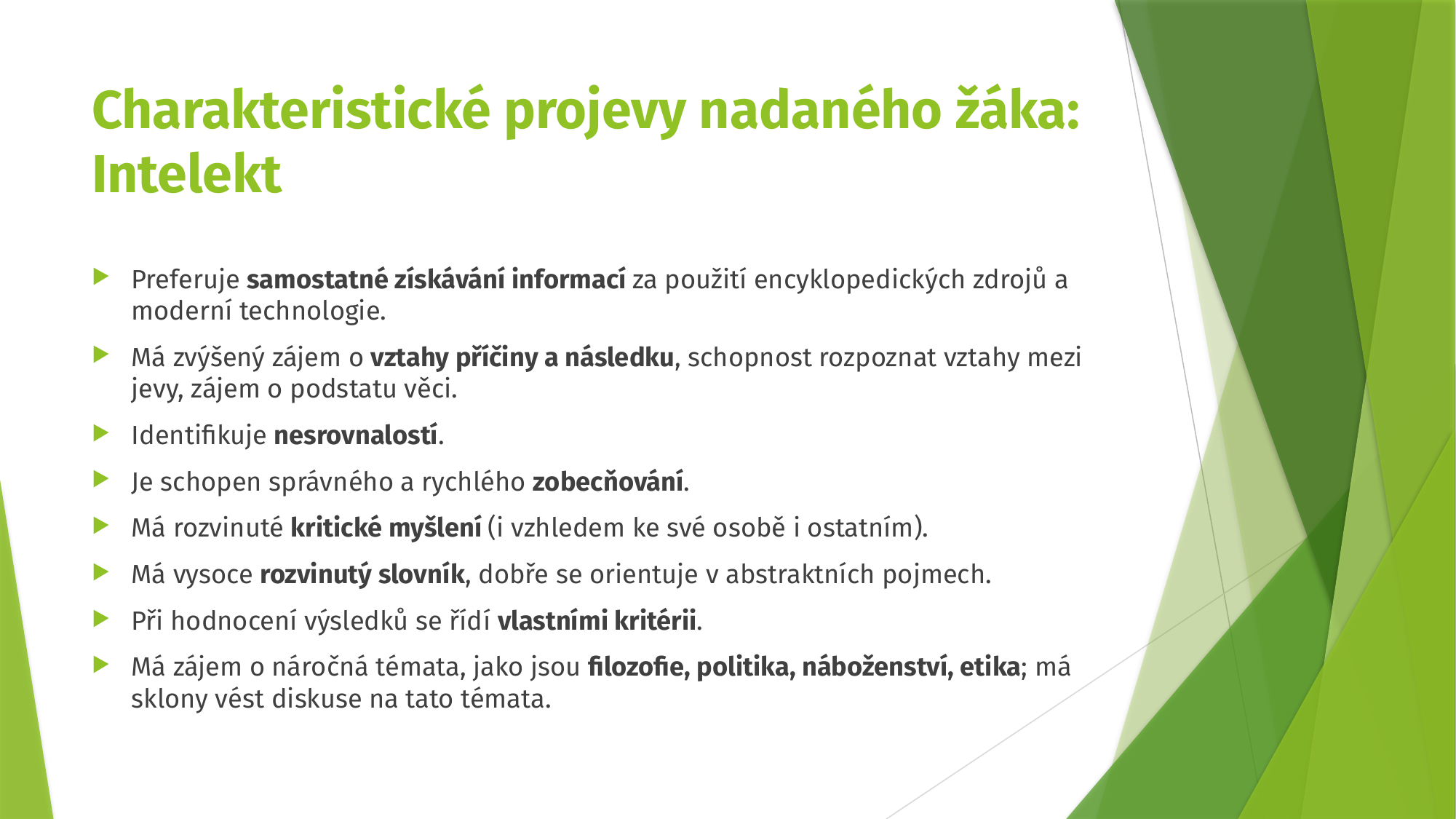

# Charakteristické projevy nadaného žáka: Intelekt
Preferuje samostatné získávání informací za použití encyklopedických zdrojů a moderní technologie.
Má zvýšený zájem o vztahy příčiny a následku, schopnost rozpoznat vztahy mezi jevy, zájem o podstatu věci.
Identifikuje nesrovnalostí.
Je schopen správného a rychlého zobecňování.
Má rozvinuté kritické myšlení (i vzhledem ke své osobě i ostatním).
Má vysoce rozvinutý slovník, dobře se orientuje v abstraktních pojmech.
Při hodnocení výsledků se řídí vlastními kritérii.
Má zájem o náročná témata, jako jsou filozofie, politika, náboženství, etika; má sklony vést diskuse na tato témata.